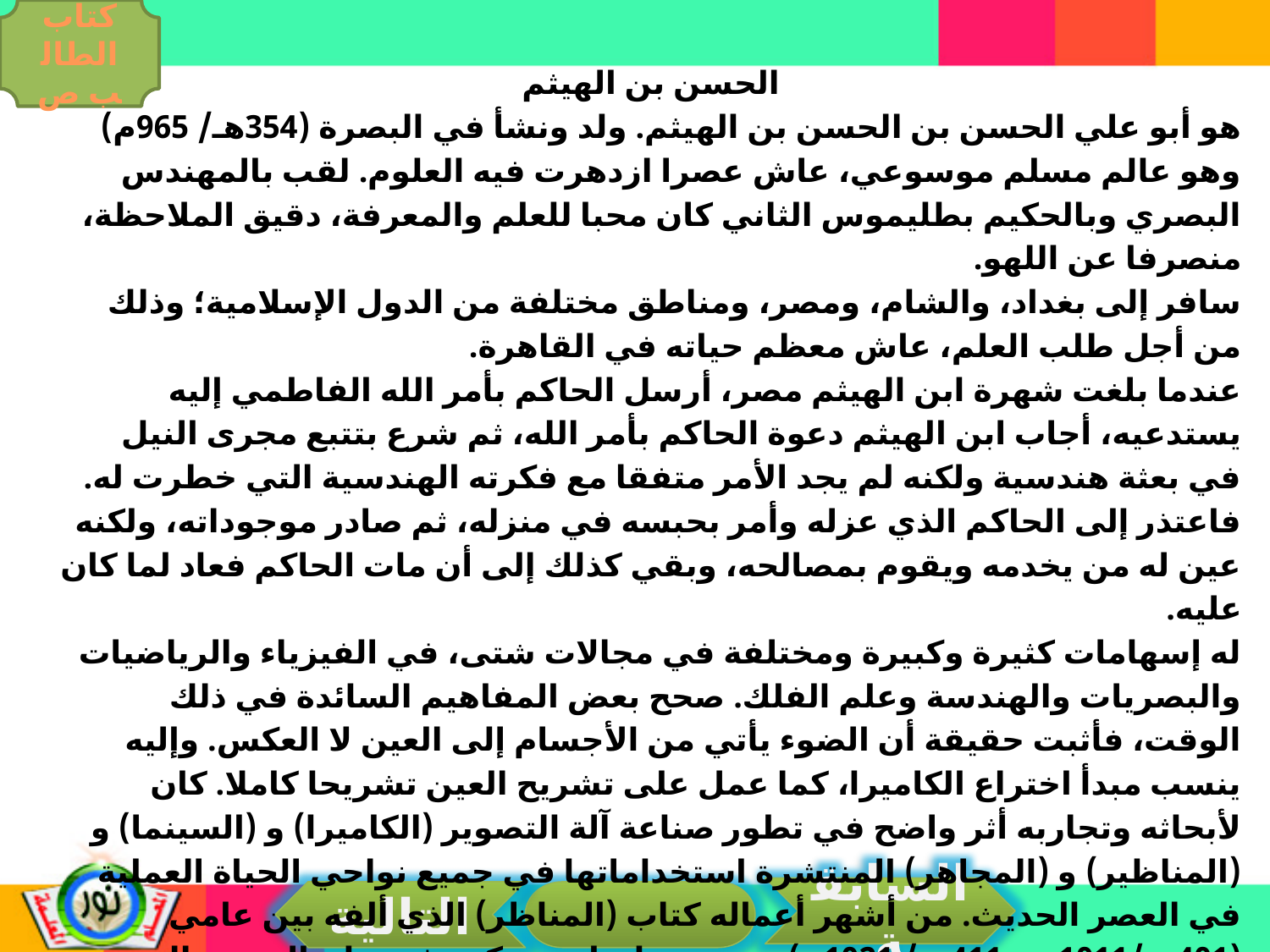

كتاب الطالب ص
الحسن بن الهيثم
هو أبو علي الحسن بن الحسن بن الهيثم. ولد ونشأ في البصرة (354هـ/ 965م) وهو عالم مسلم موسوعي، عاش عصرا ازدهرت فيه العلوم. لقب بالمهندس البصري وبالحكيم بطليموس الثاني كان محبا للعلم والمعرفة، دقيق الملاحظة، منصرفا عن اللهو.
سافر إلى بغداد، والشام، ومصر، ومناطق مختلفة من الدول الإسلامية؛ وذلك من أجل طلب العلم، عاش معظم حياته في القاهرة.
عندما بلغت شهرة ابن الهيثم مصر، أرسل الحاكم بأمر الله الفاطمي إليه يستدعيه، أجاب ابن الهيثم دعوة الحاكم بأمر الله، ثم شرع بتتبع مجرى النيل في بعثة هندسية ولكنه لم يجد الأمر متفقا مع فكرته الهندسية التي خطرت له. فاعتذر إلى الحاكم الذي عزله وأمر بحبسه في منزله، ثم صادر موجوداته، ولكنه عين له من يخدمه ويقوم بمصالحه، وبقي كذلك إلى أن مات الحاكم فعاد لما كان عليه.
له إسهامات كثيرة وكبيرة ومختلفة في مجالات شتى، في الفيزياء والرياضيات والبصريات والهندسة وعلم الفلك. صحح بعض المفاهيم السائدة في ذلك الوقت، فأثبت حقيقة أن الضوء يأتي من الأجسام إلى العين لا العكس. وإليه ينسب مبدأ اختراع الكاميرا، كما عمل على تشريح العين تشريحا كاملا. كان لأبحاثه وتجاربه أثر واضح في تطور صناعة آلة التصوير (الكاميرا) و (السينما) و (المناظير) و (المجاهر) المنتشرة استخداماتها في جميع نواحي الحياة العملية في العصر الحديث. من أشهر أعماله كتاب (المناظر) الذي ألفه بين عامي (401هـ/1011م – 411هـ/ 1021م) يحتوي نظريات مبتكرة في علم الضوء والتي تعتبر نواة علم البصريات الحديث.
توفي العالم الجليل ابن الهيثم في مدينة القاهرة وذلك عام 430هـ الموافق 1039م، رحمه الله.
                                                        بوابة إسهامات العلماء المسلمين.

السابقة

التالية